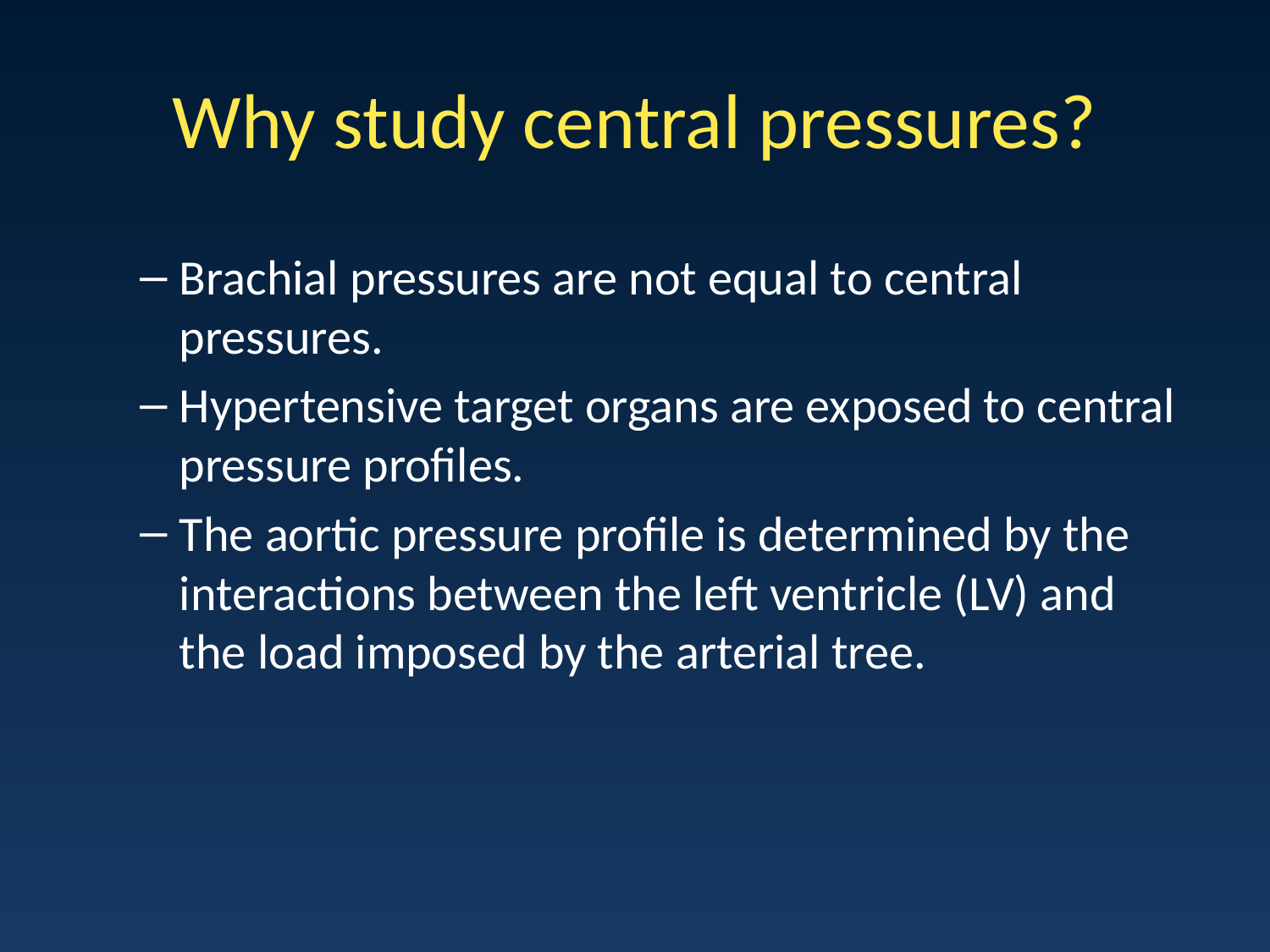

# Why study central pressures?
Brachial pressures are not equal to central pressures.
Hypertensive target organs are exposed to central pressure profiles.
The aortic pressure profile is determined by the interactions between the left ventricle (LV) and the load imposed by the arterial tree.